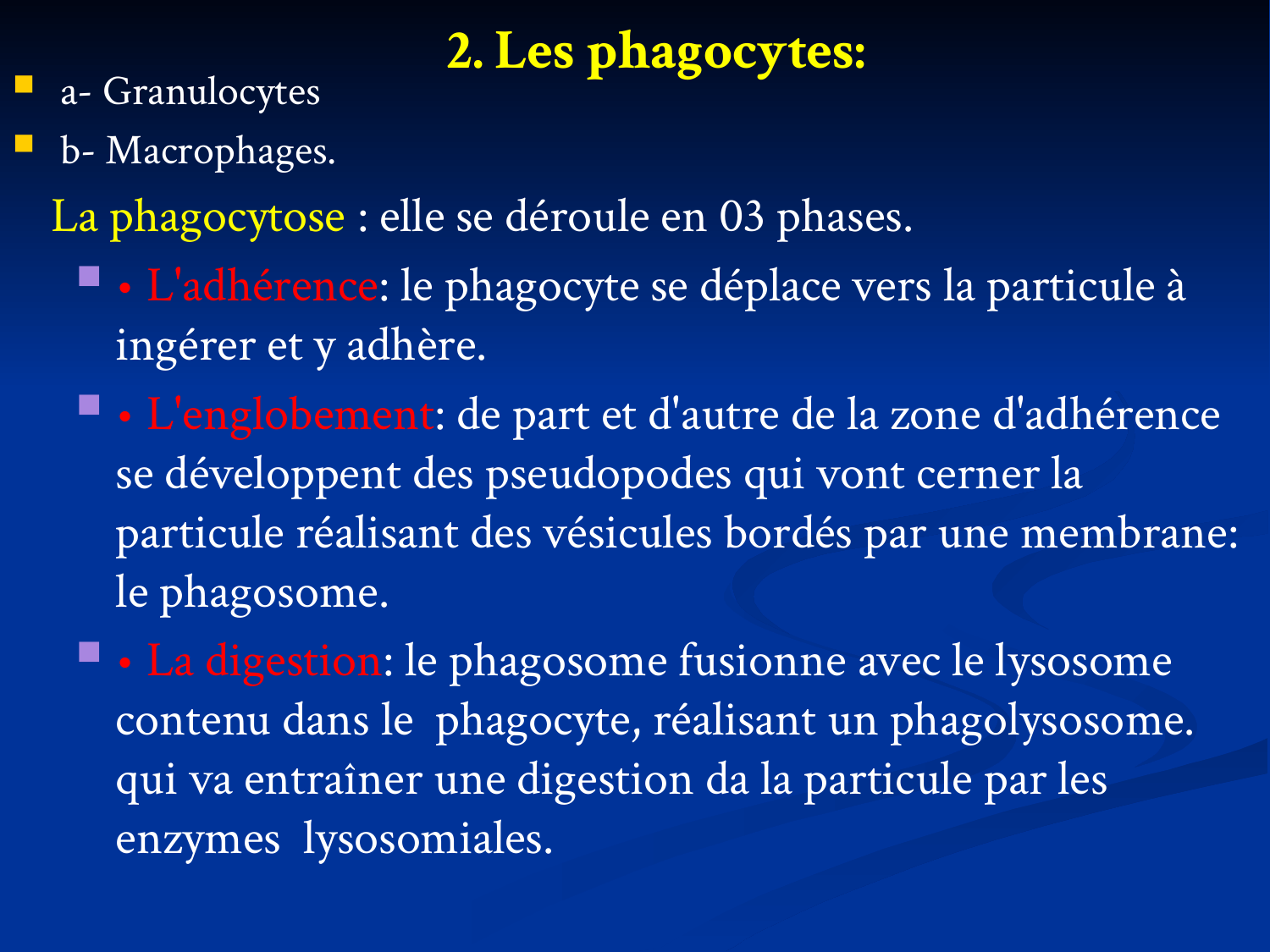

# 2. Les phagocytes:
a- Granulocytes
b- Macrophages.
    La phagocytose : elle se déroule en 03 phases.
• L'adhérence: le phagocyte se déplace vers la particule à ingérer et y adhère.
• L'englobement: de part et d'autre de la zone d'adhérence se développent des pseudopodes qui vont cerner la particule réalisant des vésicules bordés par une membrane: le phagosome.
• La digestion: le phagosome fusionne avec le lysosome contenu dans le  phagocyte, réalisant un phagolysosome. qui va entraîner une digestion da la particule par les enzymes  lysosomiales.